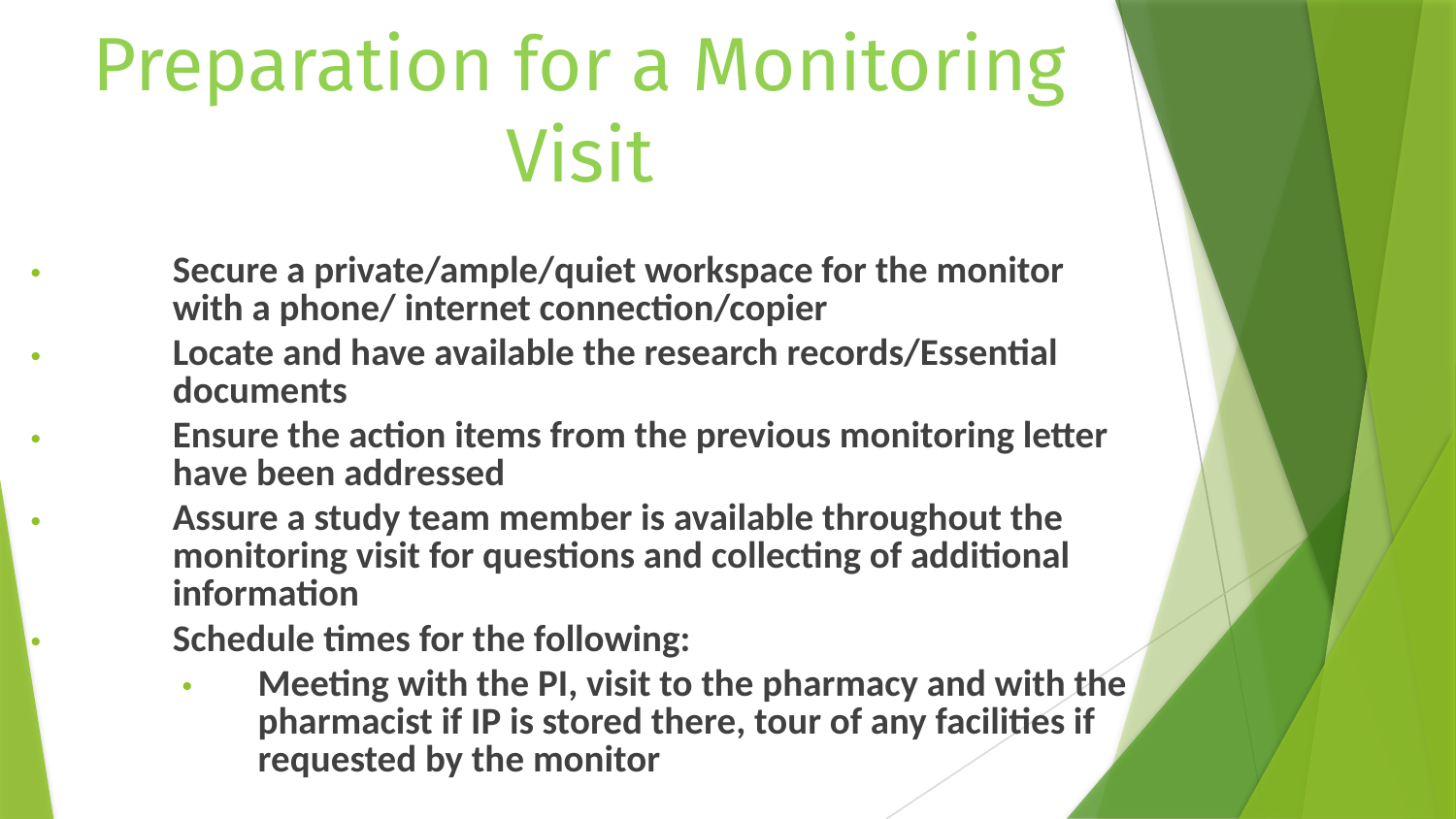

Preparation for a Monitoring Visit

Secure a private/ample/quiet workspace for the monitor with a phone/ internet connection/copier
Locate and have available the research records/Essential documents
Ensure the action items from the previous monitoring letter have been addressed
Assure a study team member is available throughout the monitoring visit for questions and collecting of additional information
Schedule times for the following:
Meeting with the PI, visit to the pharmacy and with the pharmacist if IP is stored there, tour of any facilities if requested by the monitor